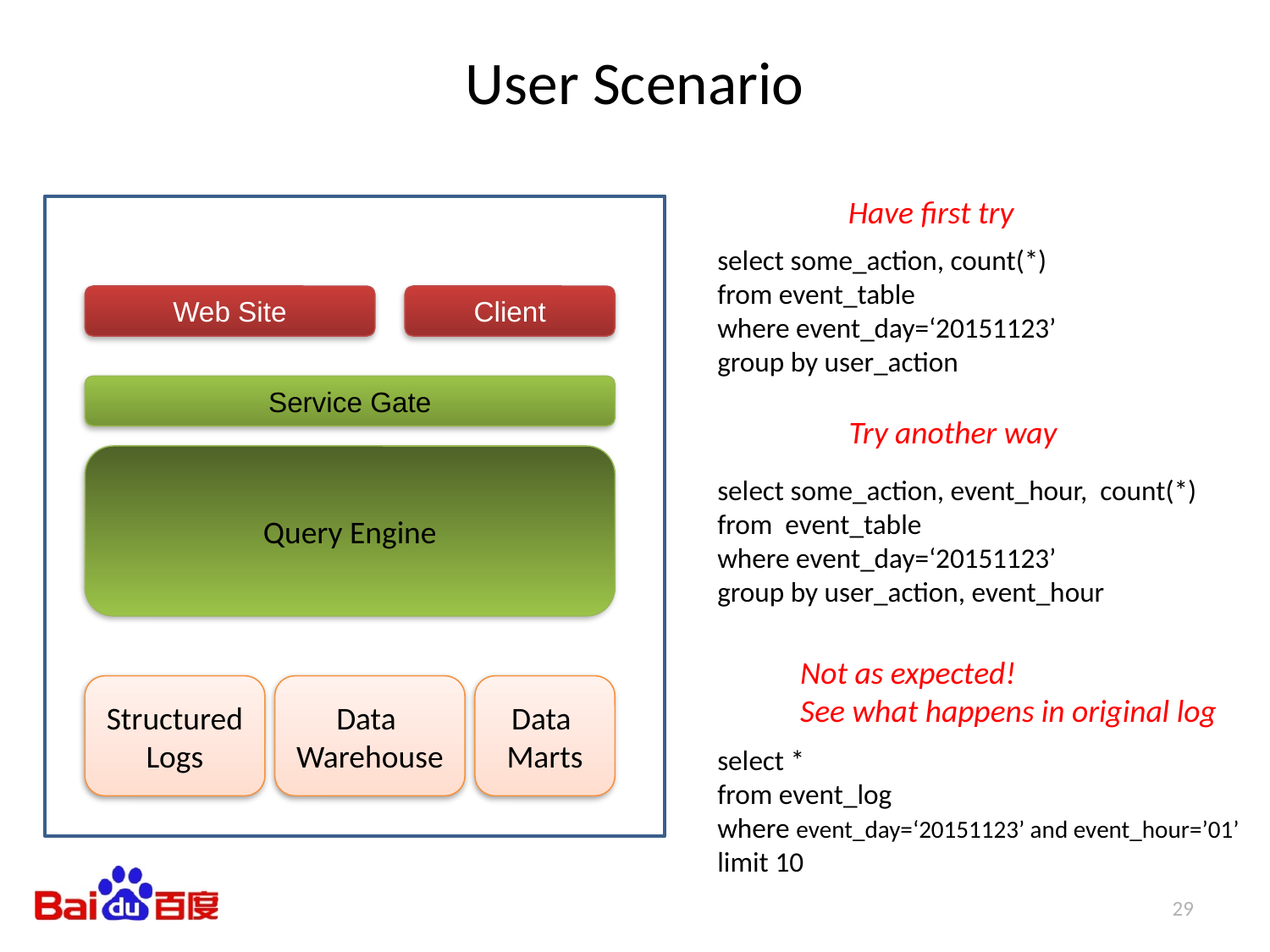

# User Scenario
Have first try
select some_action, count(*)
from event_table
where event_day=‘20151123’
group by user_action

Web Site
Client
Service Gate

Query Engine
Structured Logs
Data
Warehouse
Data
Marts
Try another way
select some_action, event_hour,  count(*)
from  event_table
where event_day=‘20151123’
group by user_action, event_hour
Not as expected!
See what happens in original log
select *
from event_log
where event_day=‘20151123’ and event_hour=’01’
limit 10
29